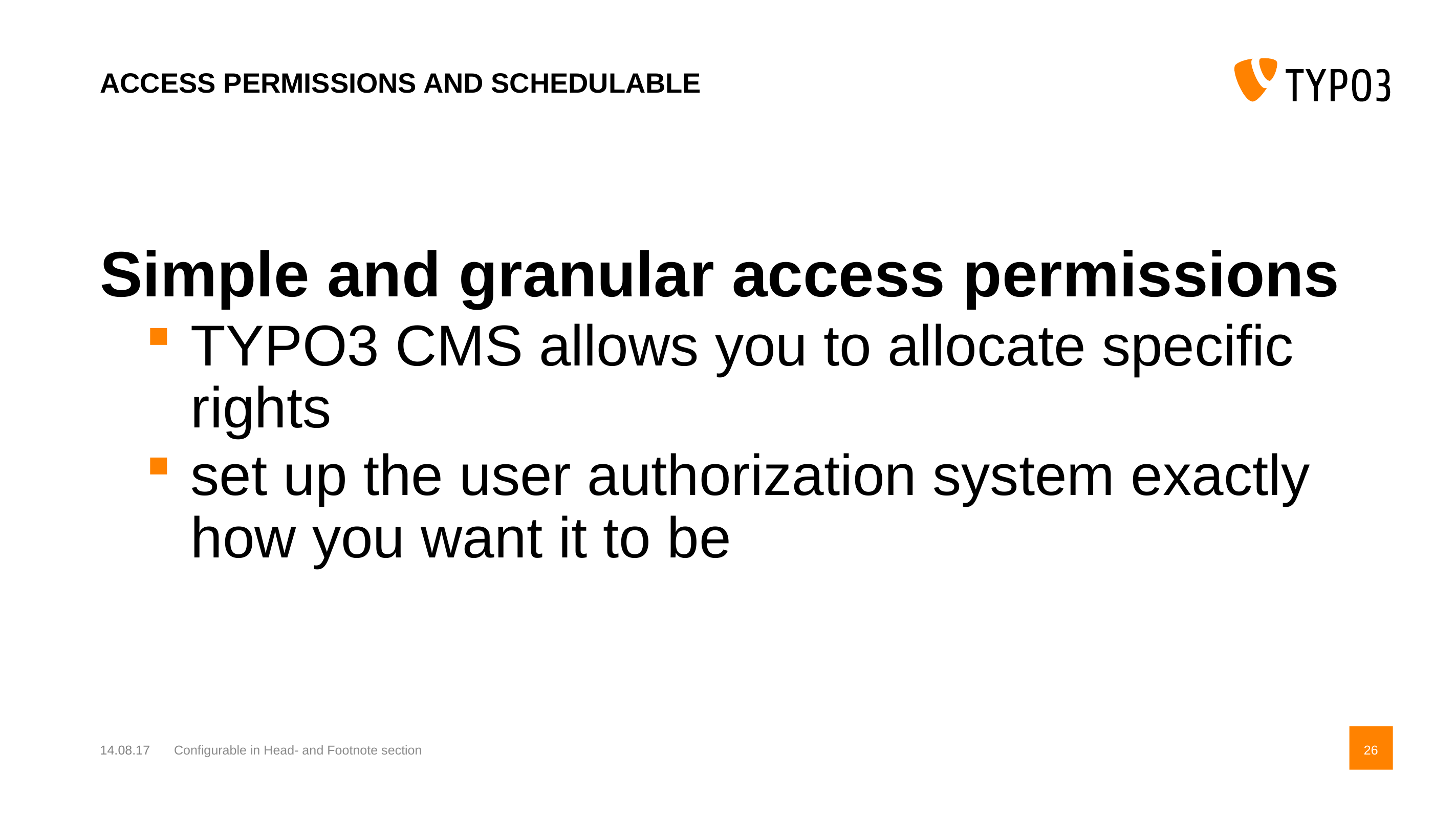

# Access permissions and schedulable
Simple and granular access permissions
TYPO3 CMS allows you to allocate specific rights
set up the user authorization system exactly how you want it to be
14.08.17
Configurable in Head- and Footnote section
26